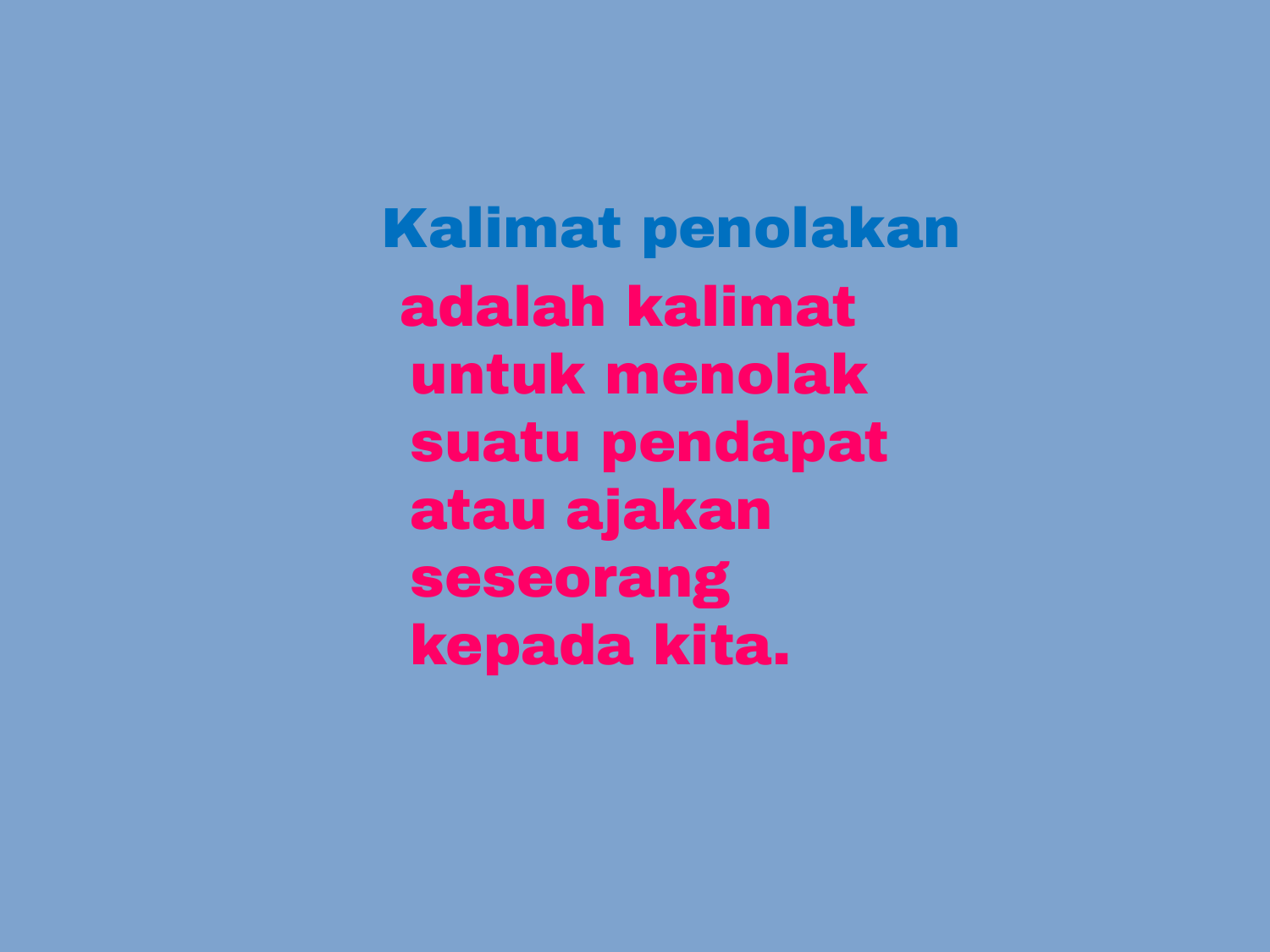

Kalimat penolakan
  adalah kalimat untuk menolak suatu pendapat atau ajakan seseorang kepada kita.